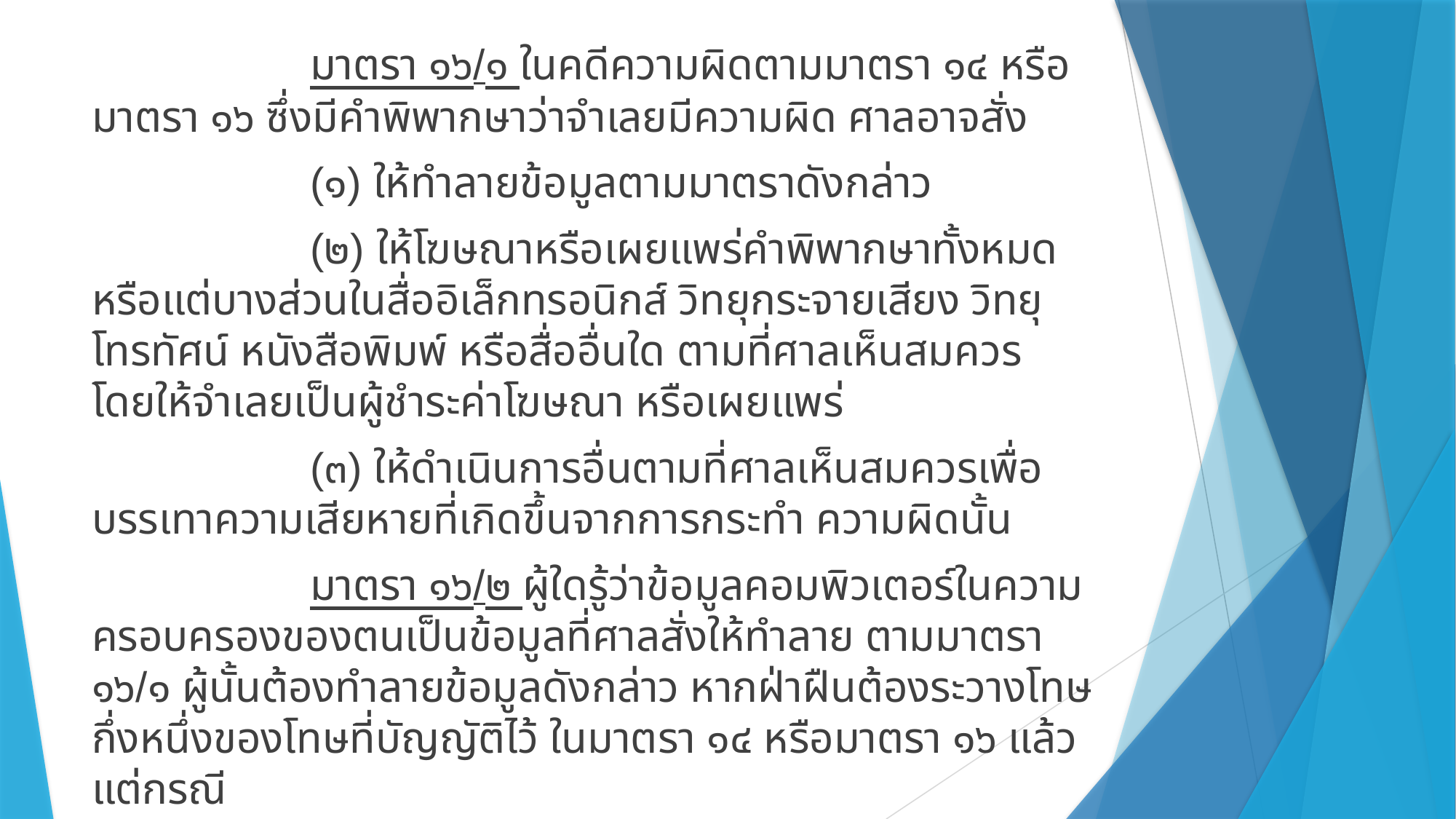

มาตรา ๑๖/๑ ในคดีความผิดตามมาตรา ๑๔ หรือมาตรา ๑๖ ซึ่งมีคำพิพากษาว่าจำเลยมีความผิด ศาลอาจสั่ง
		(๑) ให้ทำลายข้อมูลตามมาตราดังกล่าว
		(๒) ให้โฆษณาหรือเผยแพร่คำพิพากษาทั้งหมดหรือแต่บางส่วนในสื่ออิเล็กทรอนิกส์ วิทยุกระจายเสียง วิทยุโทรทัศน์ หนังสือพิมพ์ หรือสื่ออื่นใด ตามที่ศาลเห็นสมควร โดยให้จำเลยเป็นผู้ชำระค่าโฆษณา หรือเผยแพร่
		(๓) ให้ดำเนินการอื่นตามที่ศาลเห็นสมควรเพื่อบรรเทาความเสียหายที่เกิดขึ้นจากการกระทำ ความผิดนั้น
		มาตรา ๑๖/๒ ผู้ใดรู้ว่าข้อมูลคอมพิวเตอร์ในความครอบครองของตนเป็นข้อมูลที่ศาลสั่งให้ทำลาย ตามมาตรา ๑๖/๑ ผู้นั้นต้องทำลายข้อมูลดังกล่าว หากฝ่าฝืนต้องระวางโทษกึ่งหนึ่งของโทษที่บัญญัติไว้ ในมาตรา ๑๔ หรือมาตรา ๑๖ แล้วแต่กรณี

#